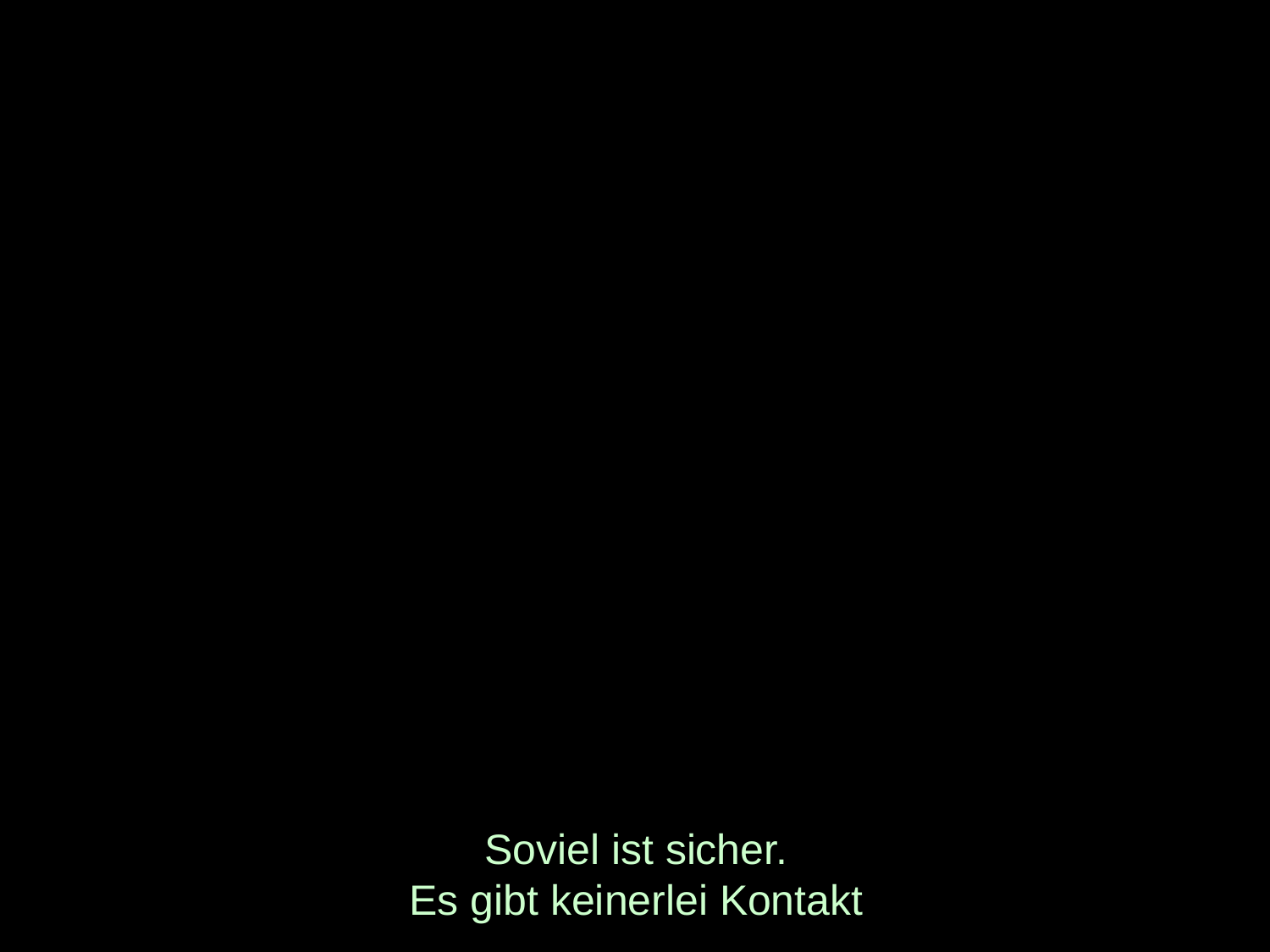

# Soviel ist sicher. Es gibt keinerlei Kontakt